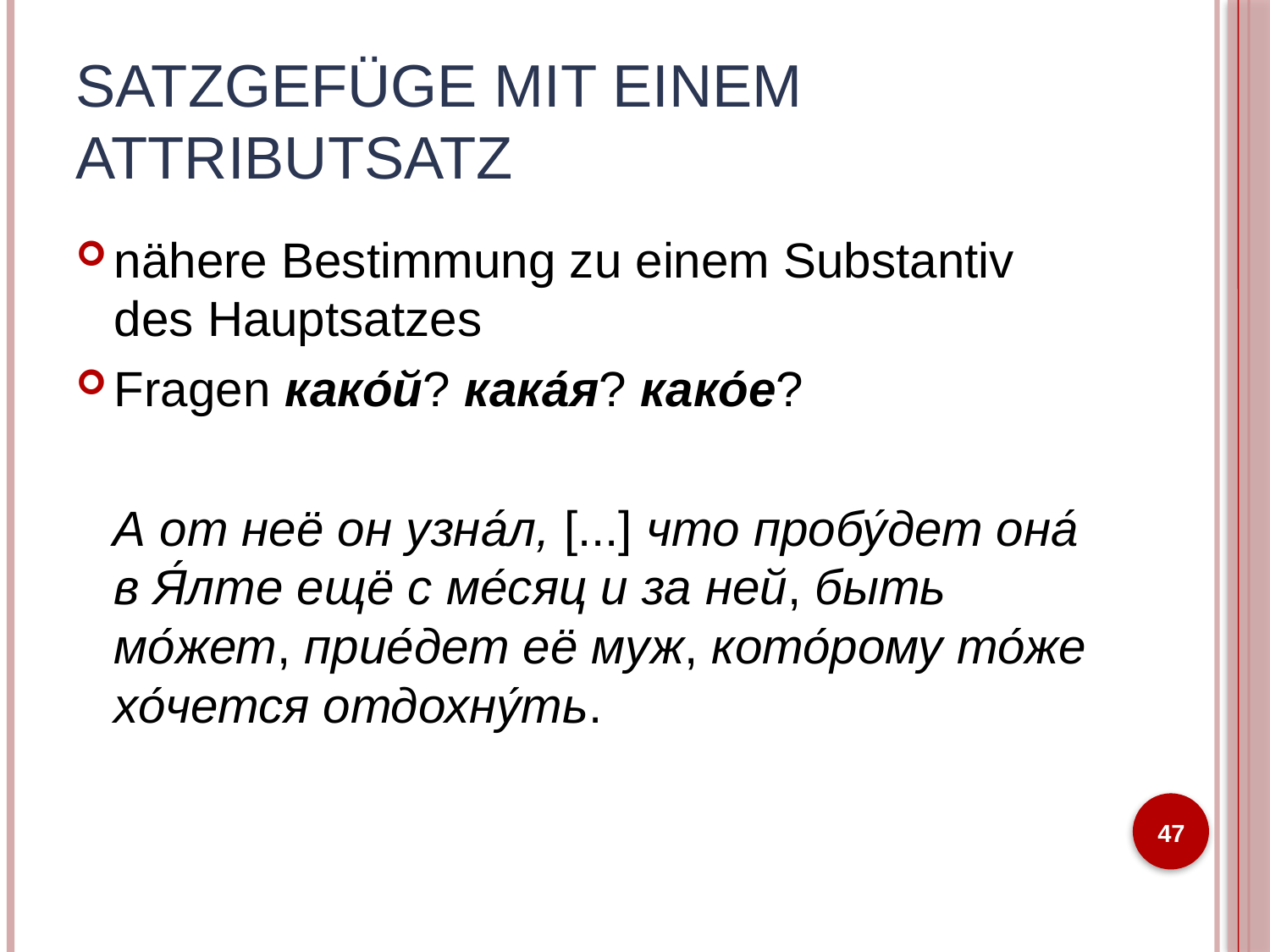

# Satzgefüge mit einem Attributsatz
nähere Bestimmung zu einem Substantiv des Hauptsatzes
Fragen како́й? кака́я? како́е?

А от неë он узна́л, [...] что пробу́дет она́ в Я́лте ещë с ме́сяц и за ней, быть мо́жет, прие́дет еë муж, кото́рому то́же хо́чется отдохну́ть.

47